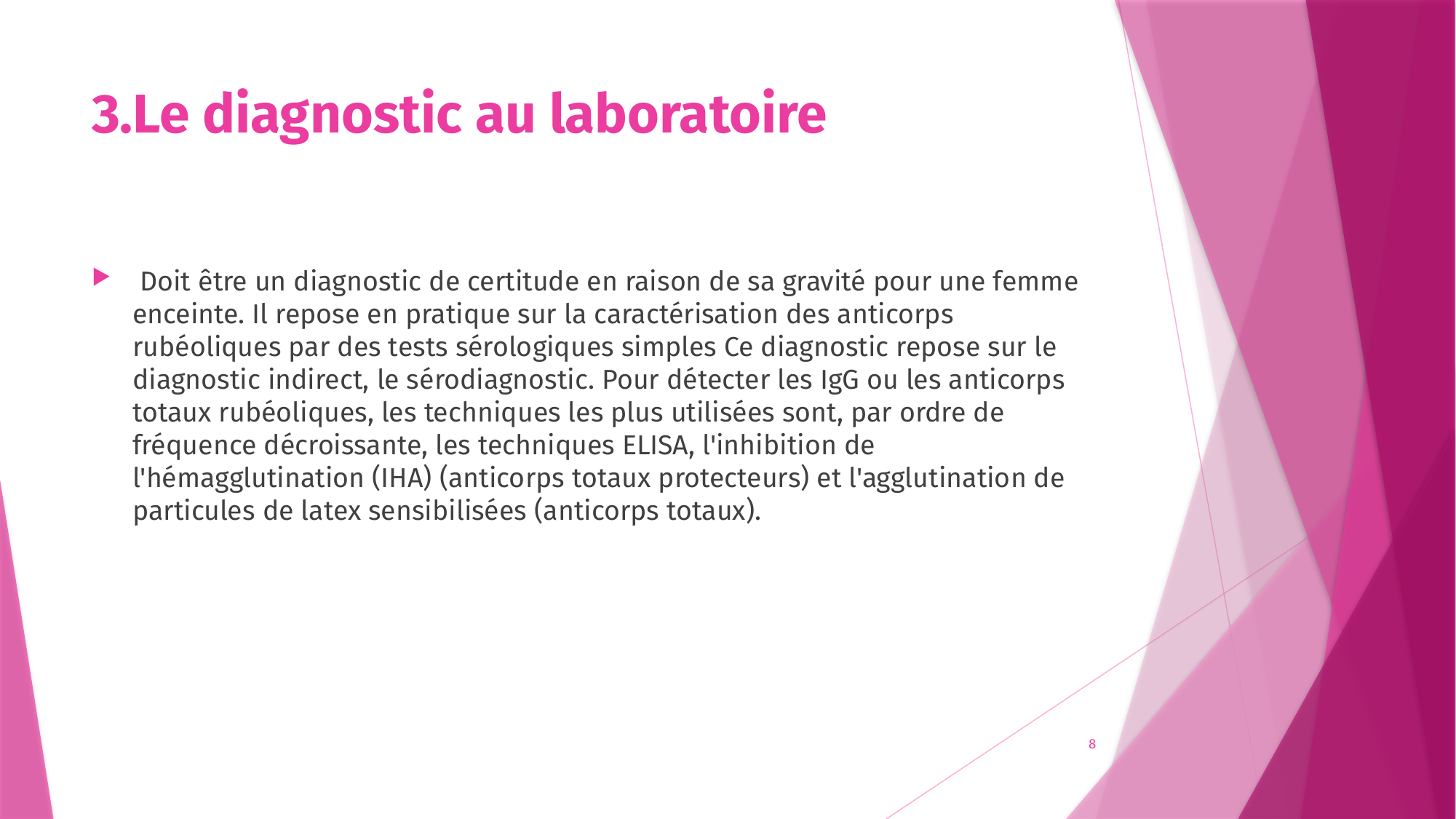

# 3.Le diagnostic au laboratoire
 Doit être un diagnostic de certitude en raison de sa gravité pour une femme enceinte. Il repose en pratique sur la caractérisation des anticorps rubéoliques par des tests sérologiques simples Ce diagnostic repose sur le diagnostic indirect, le sérodiagnostic. Pour détecter les IgG ou les anticorps totaux rubéoliques, les techniques les plus utilisées sont, par ordre de fréquence décroissante, les techniques ELISA, l'inhibition de l'hémagglutination (IHA) (anticorps totaux protecteurs) et l'agglutination de particules de latex sensibilisées (anticorps totaux).

8